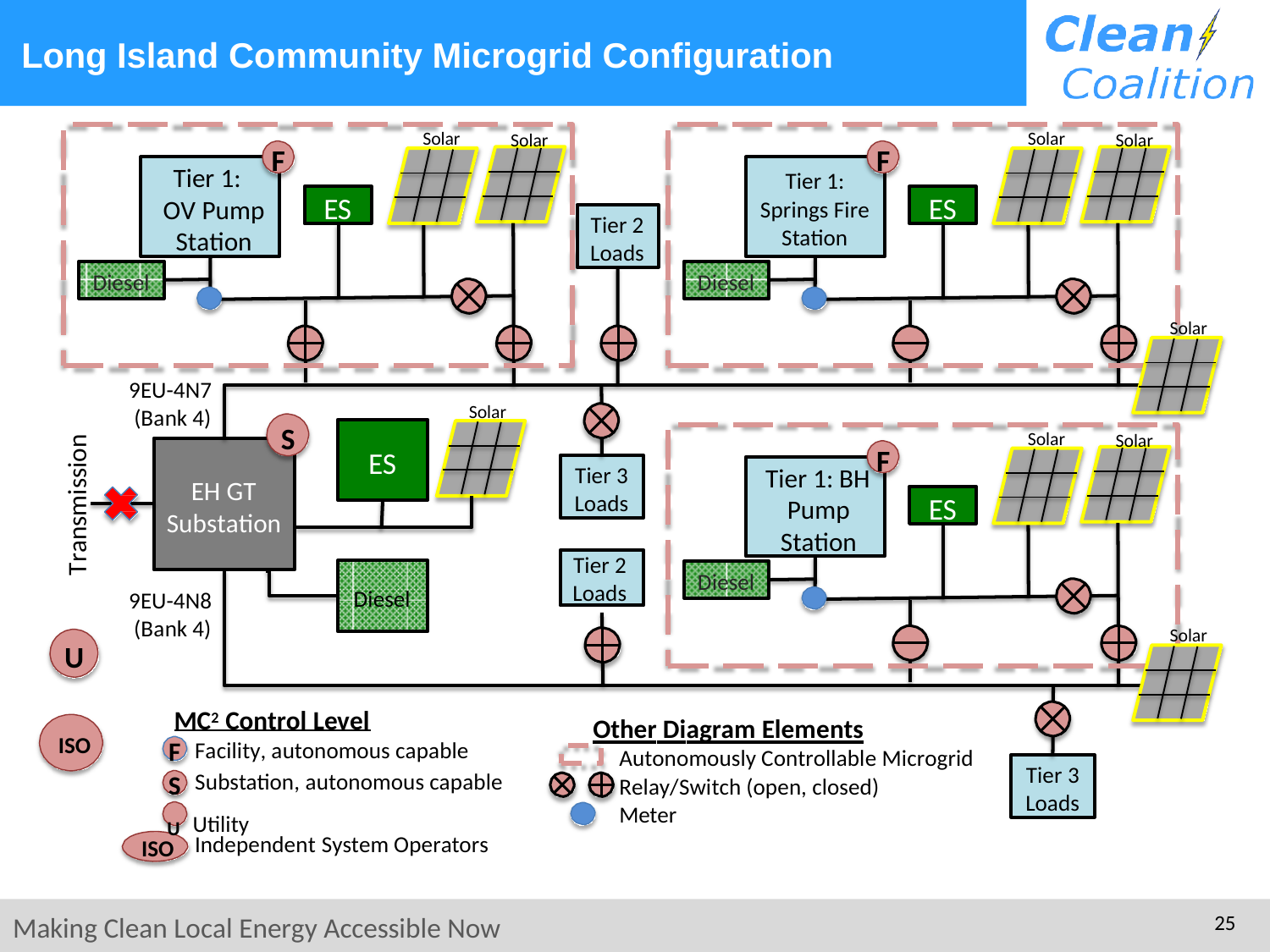

# Long Island Community Microgrid Configuration

Solar
Solar

Solar
Solar

F
F

Tier 1:   OV Pump Station
Tier 1:

ES
ES

Springs Fire Station

Tier 2 Loads

Diesel
Diesel

Solar

9EU-4N7

Solar
(Bank 4)

S

Solar

Solar
Transmission

F

ES

Tier 3 Loads
Tier 1: BH Pump Station

EH GT Substation

ES

Tier 2 Loads

Diesel

Diesel
9EU-4N8
(Bank 4)

Solar

U

MC2  Control Level

Other Diagram Elements

ISO

F
Facility, autonomous capable

Autonomously Controllable Microgrid

Tier 3 Loads
Substation, autonomous capable

S

Relay/Switch (open, closed) Meter

U  Utility

Independent System Operators

ISO
25
Making Clean Local Energy Accessible Now